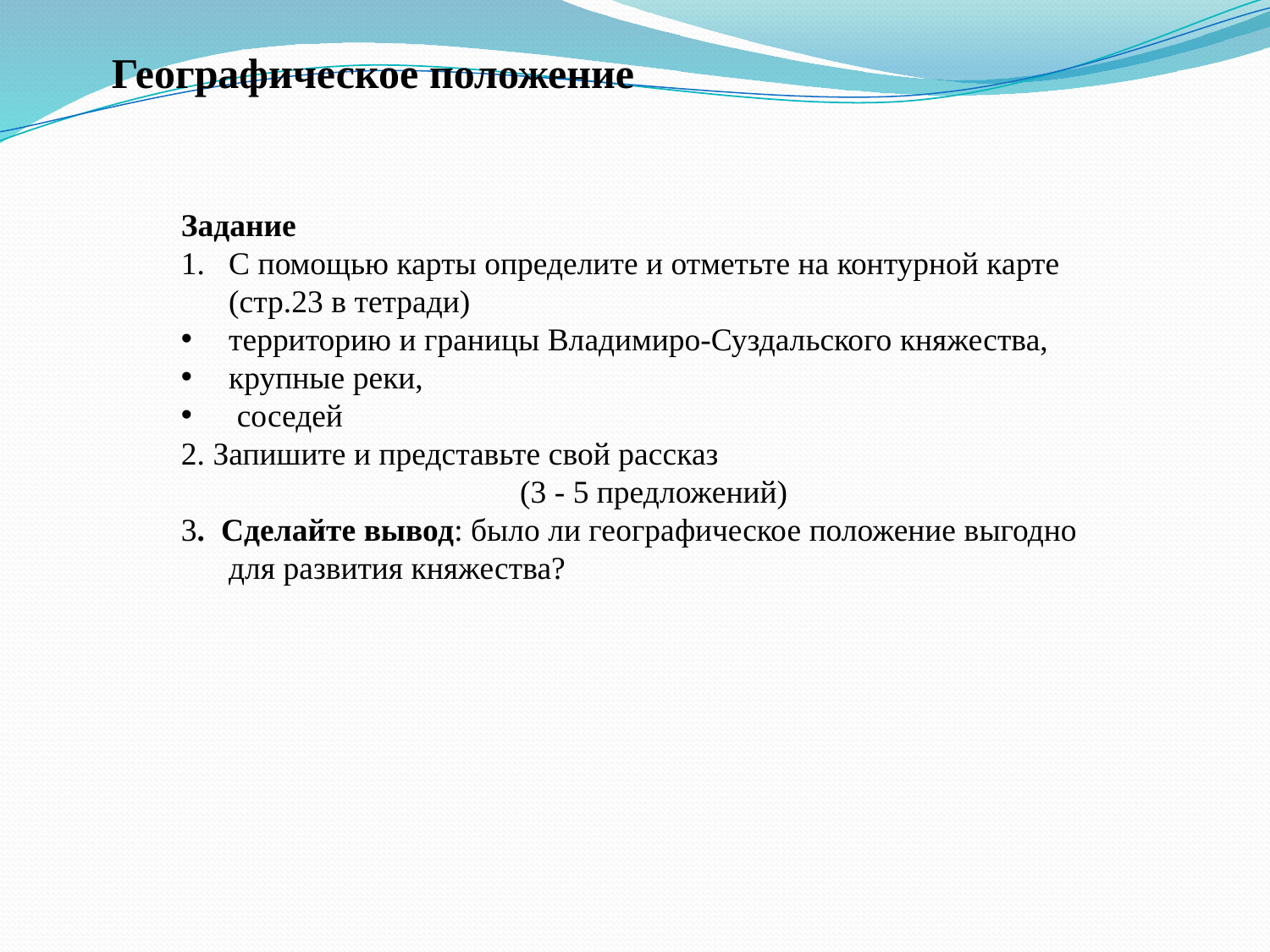

Географическое положение
Задание
С помощью карты определите и отметьте на контурной карте (стр.23 в тетради)
территорию и границы Владимиро-Суздальского княжества,
крупные реки,
 соседей
2. Запишите и представьте свой рассказ
 (3 - 5 предложений)
3.  Сделайте вывод: было ли географическое положение выгодно для развития княжества?